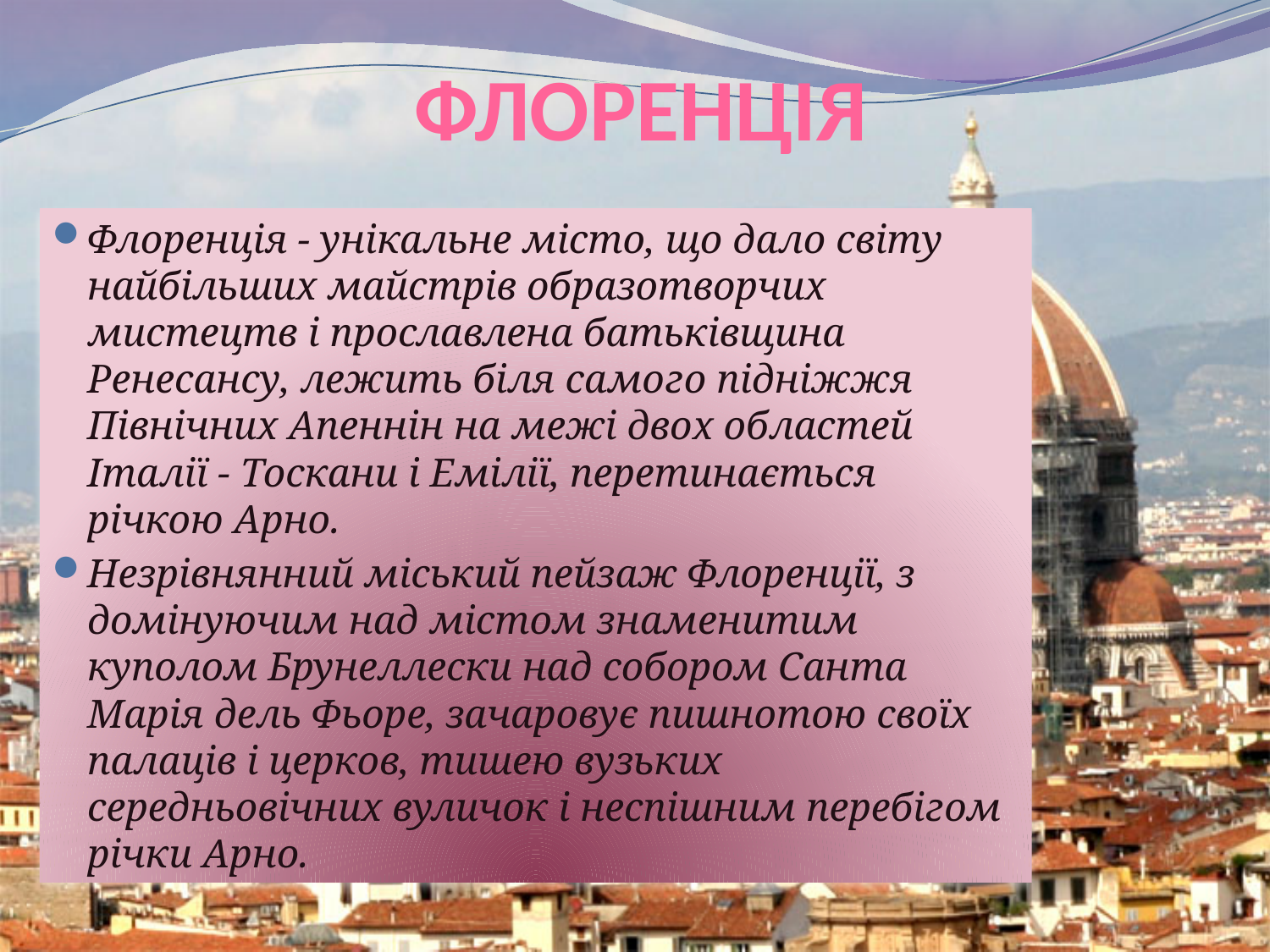

# Флоренція
Флоренція - унікальне місто, що дало світу найбільших майстрів образотворчих мистецтв і прославлена ​​батьківщина Ренесансу, лежить біля самого підніжжя Північних Апеннін на межі двох областей Італії - Тоскани і Емілії, перетинається річкою Арно.
Незрівнянний міський пейзаж Флоренції, з домінуючим над містом знаменитим куполом Брунеллески над собором Санта Марія дель Фьоре, зачаровує пишнотою своїх палаців і церков, тишею вузьких середньовічних вуличок і неспішним перебігом річки Арно.